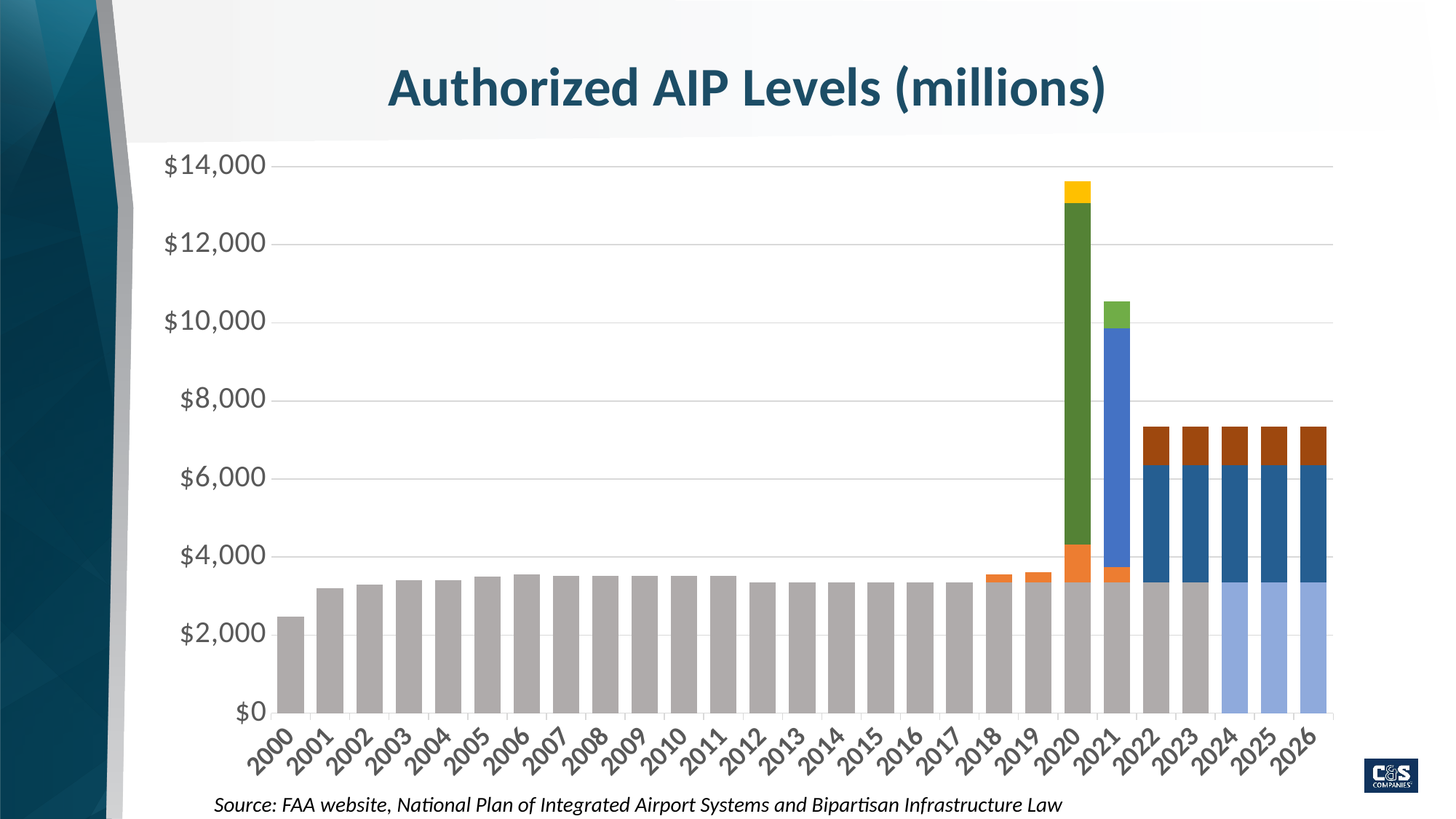

### Chart: Authorized AIP Levels (millions)

| Category | AIP | Supplemental AIP | BIL | BIL-Terminal | Column2 | Column3 | #REF! | #REF! |
|---|---|---|---|---|---|---|---|---|
| 2000 | 2475.0 | None | None | None | None | None | None | None |
| 2001 | 3200.0 | None | None | None | None | None | None | None |
| 2002 | 3300.0 | None | None | None | None | None | None | None |
| 2003 | 3400.0 | None | None | None | None | None | None | None |
| 2004 | 3400.0 | None | None | None | None | None | None | None |
| 2005 | 3500.0 | None | None | None | None | None | None | None |
| 2006 | 3550.0 | None | None | None | None | None | None | None |
| 2007 | 3515.0 | None | None | None | None | None | None | None |
| 2008 | 3515.0 | None | None | None | None | None | None | None |
| 2009 | 3515.0 | None | None | None | None | None | None | None |
| 2010 | 3515.0 | None | None | None | None | None | None | None |
| 2011 | 3515.0 | None | None | None | None | None | None | None |
| 2012 | 3350.0 | None | None | None | None | None | None | None |
| 2013 | 3350.0 | None | None | None | None | None | None | None |
| 2014 | 3350.0 | None | None | None | None | None | None | None |
| 2015 | 3350.0 | None | None | None | None | None | None | None |
| 2016 | 3350.0 | None | None | None | None | None | None | None |
| 2017 | 3350.0 | None | None | None | None | None | None | None |
| 2018 | 3350.0 | 205.5 | None | None | None | None | None | None |
| 2019 | 3350.0 | 261.0 | None | None | None | None | None | None |
| 2020 | 3350.0 | 968.0 | 8747.3 | 556.0 | None | None | None | None |
| 2021 | 3350.0 | 389.0 | None | None | 6120.0 | 697.0 | None | None |
| 2022 | 3350.0 | None | None | None | None | None | 3000.0 | 1000.0 |
| 2023 | 3350.0 | None | None | None | None | None | 3000.0 | 1000.0 |
| 2024 | 3350.0 | None | None | None | None | None | 3000.0 | 1000.0 |
| 2025 | 3350.0 | None | None | None | None | None | 3000.0 | 1000.0 |
| 2026 | 3350.0 | None | None | None | None | None | 3000.0 | 1000.0 |
Source: FAA website, National Plan of Integrated Airport Systems and Bipartisan Infrastructure Law